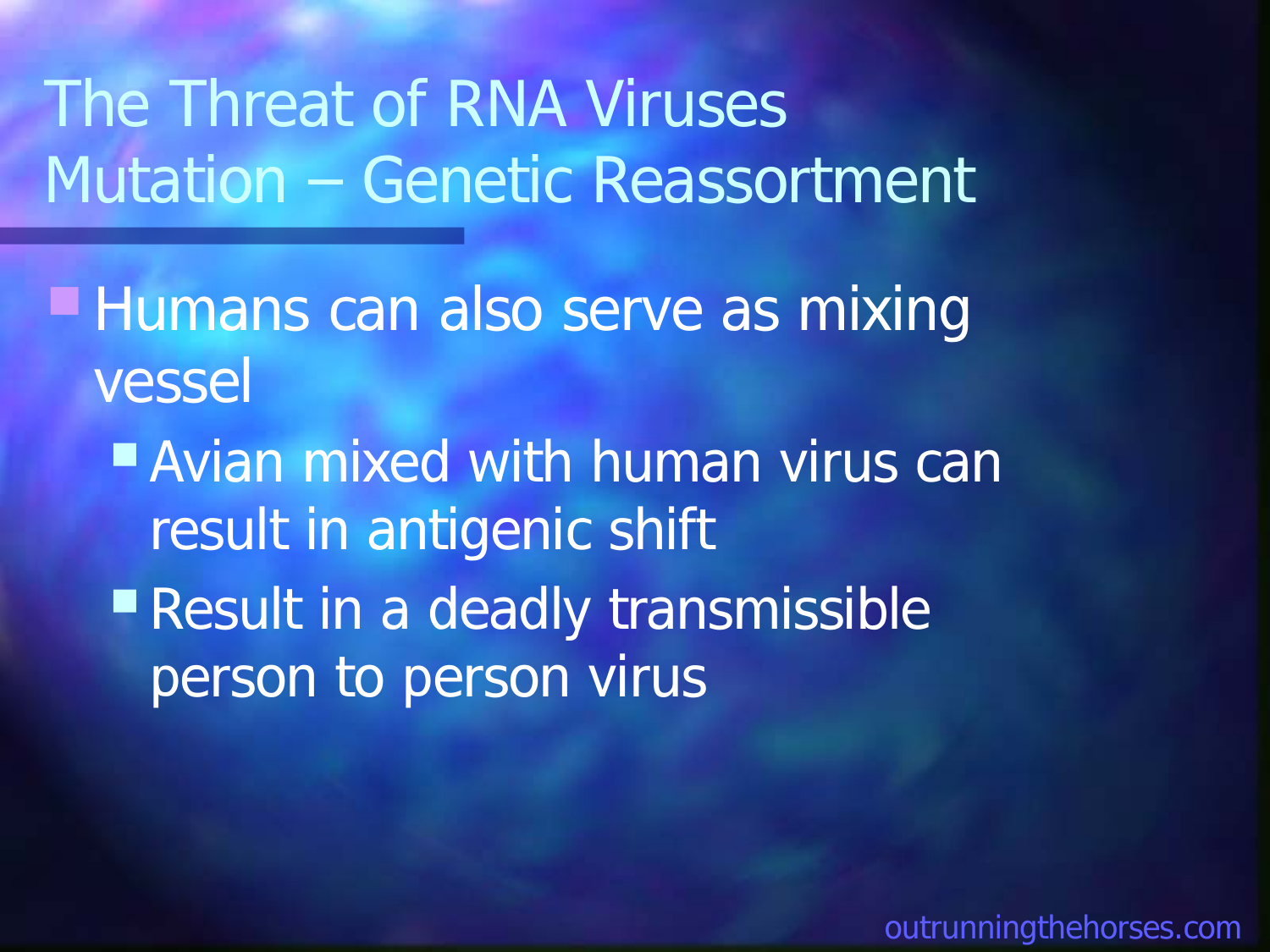

# The Threat of RNA Viruses Mutation – Genetic Reassortment
Humans can also serve as mixing vessel
Avian mixed with human virus can result in antigenic shift
Result in a deadly transmissible person to person virus
outrunningthehorses.com